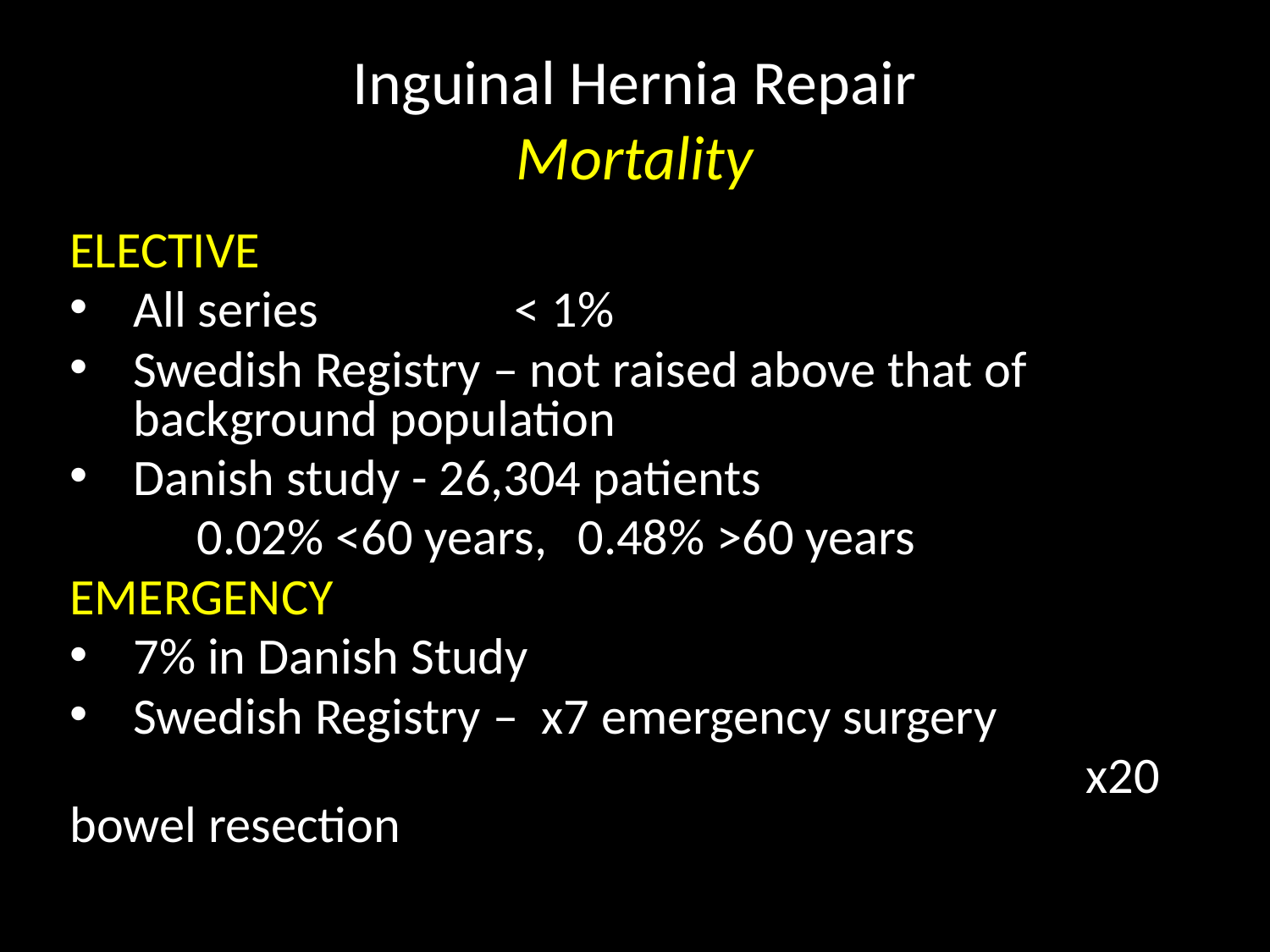

# Inguinal Hernia Repair Mortality
ELECTIVE
All series		< 1%
Swedish Registry – not raised above that of background population
Danish study - 26,304 patients
	0.02% <60 years, 	0.48% >60 years
EMERGENCY
7% in Danish Study
Swedish Registry –  x7 emergency surgery
								x20 bowel resection